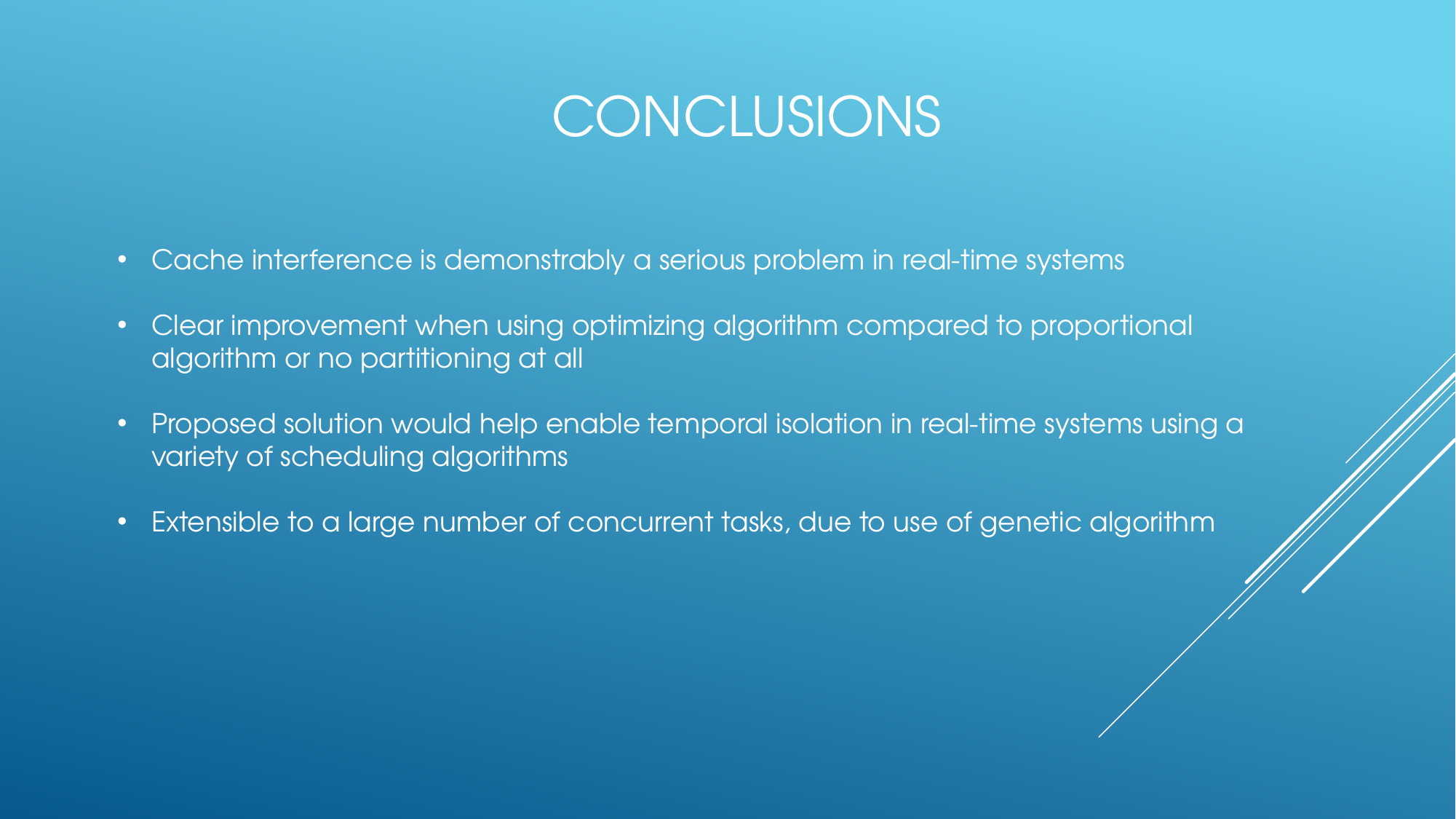

# Conclusions

Cache interference is demonstrably a serious problem in real-time systems

Clear improvement when using optimizing algorithm compared to proportional algorithm or no partitioning at all

Proposed solution would help enable temporal isolation in real-time systems using a variety of scheduling algorithms

Extensible to a large number of concurrent tasks, due to use of genetic algorithm